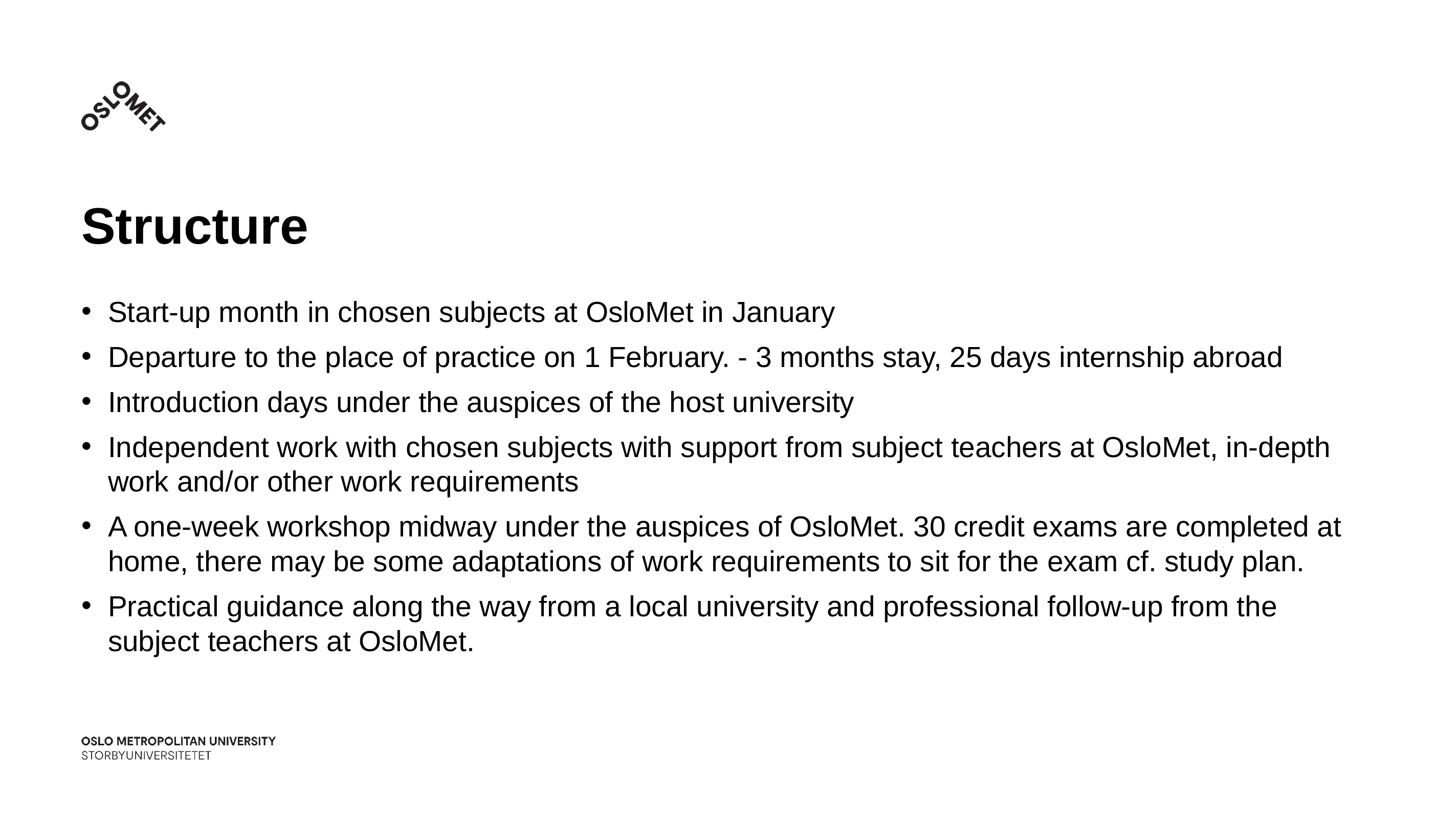

# Structure
Start-up month in chosen subjects at OsloMet in January
Departure to the place of practice on 1 February. - 3 months stay, 25 days internship abroad
Introduction days under the auspices of the host university
Independent work with chosen subjects with support from subject teachers at OsloMet, in-depth work and/or other work requirements
A one-week workshop midway under the auspices of OsloMet. 30 credit exams are completed at home, there may be some adaptations of work requirements to sit for the exam cf. study plan.
Practical guidance along the way from a local university and professional follow-up from the subject teachers at OsloMet.